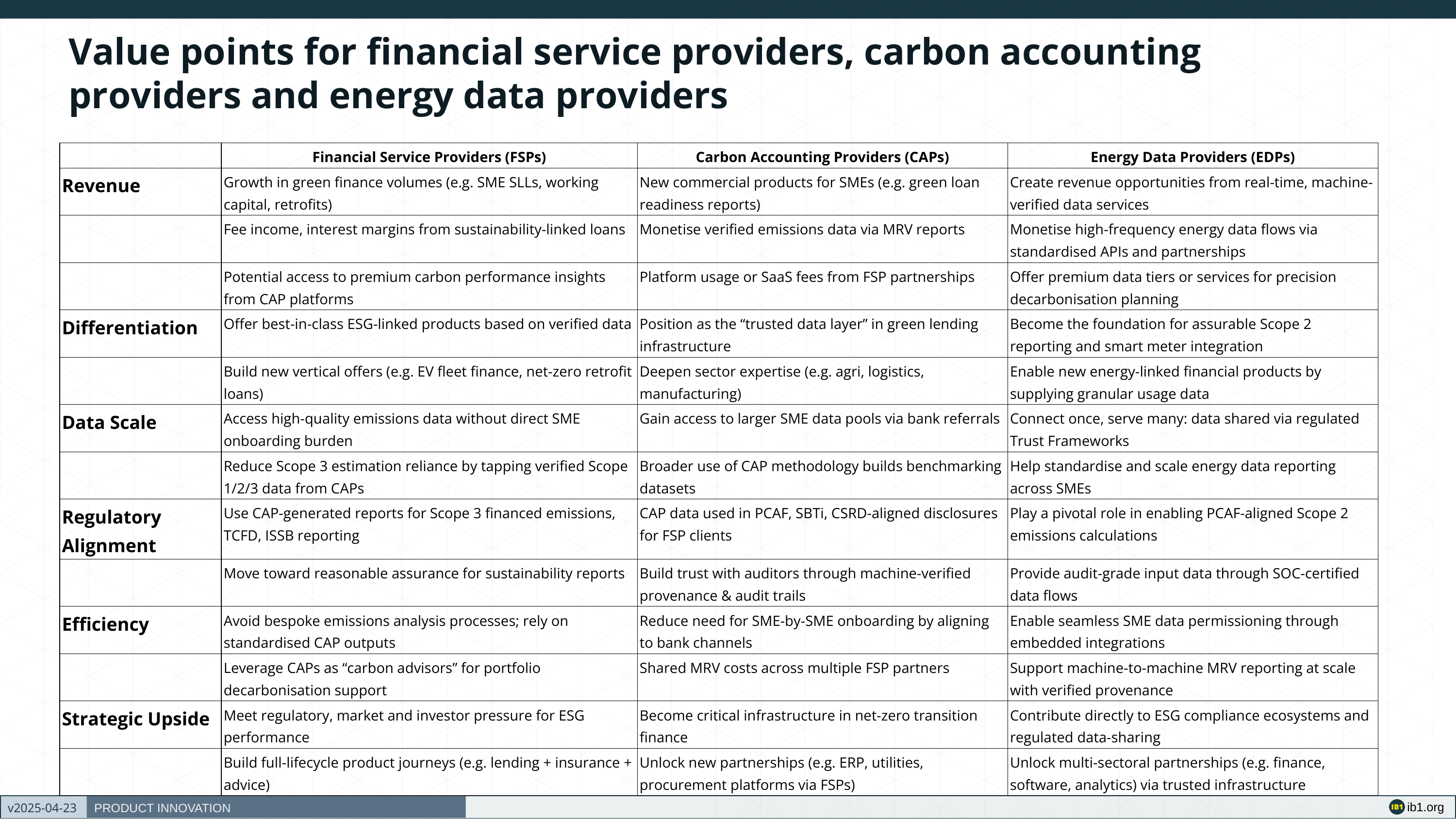

# Value points for financial service providers, carbon accounting providers and energy data providers
|  | Financial Service Providers (FSPs) | Carbon Accounting Providers (CAPs) | Energy Data Providers (EDPs) |
| --- | --- | --- | --- |
| Revenue | Growth in green finance volumes (e.g. SME SLLs, working capital, retrofits) | New commercial products for SMEs (e.g. green loan readiness reports) | Create revenue opportunities from real-time, machine-verified data services |
|  | Fee income, interest margins from sustainability-linked loans | Monetise verified emissions data via MRV reports | Monetise high-frequency energy data flows via standardised APIs and partnerships |
|  | Potential access to premium carbon performance insights from CAP platforms | Platform usage or SaaS fees from FSP partnerships | Offer premium data tiers or services for precision decarbonisation planning |
| Differentiation | Offer best-in-class ESG-linked products based on verified data | Position as the “trusted data layer” in green lending infrastructure | Become the foundation for assurable Scope 2 reporting and smart meter integration |
|  | Build new vertical offers (e.g. EV fleet finance, net-zero retrofit loans) | Deepen sector expertise (e.g. agri, logistics, manufacturing) | Enable new energy-linked financial products by supplying granular usage data |
| Data Scale | Access high-quality emissions data without direct SME onboarding burden | Gain access to larger SME data pools via bank referrals | Connect once, serve many: data shared via regulated Trust Frameworks |
|  | Reduce Scope 3 estimation reliance by tapping verified Scope 1/2/3 data from CAPs | Broader use of CAP methodology builds benchmarking datasets | Help standardise and scale energy data reporting across SMEs |
| Regulatory Alignment | Use CAP-generated reports for Scope 3 financed emissions, TCFD, ISSB reporting | CAP data used in PCAF, SBTi, CSRD-aligned disclosures for FSP clients | Play a pivotal role in enabling PCAF-aligned Scope 2 emissions calculations |
|  | Move toward reasonable assurance for sustainability reports | Build trust with auditors through machine-verified provenance & audit trails | Provide audit-grade input data through SOC-certified data flows |
| Efficiency | Avoid bespoke emissions analysis processes; rely on standardised CAP outputs | Reduce need for SME-by-SME onboarding by aligning to bank channels | Enable seamless SME data permissioning through embedded integrations |
|  | Leverage CAPs as “carbon advisors” for portfolio decarbonisation support | Shared MRV costs across multiple FSP partners | Support machine-to-machine MRV reporting at scale with verified provenance |
| Strategic Upside | Meet regulatory, market and investor pressure for ESG performance | Become critical infrastructure in net-zero transition finance | Contribute directly to ESG compliance ecosystems and regulated data-sharing |
|  | Build full-lifecycle product journeys (e.g. lending + insurance + advice) | Unlock new partnerships (e.g. ERP, utilities, procurement platforms via FSPs) | Unlock multi-sectoral partnerships (e.g. finance, software, analytics) via trusted infrastructure |
PRODUCT INNOVATION
 v2025-04-23